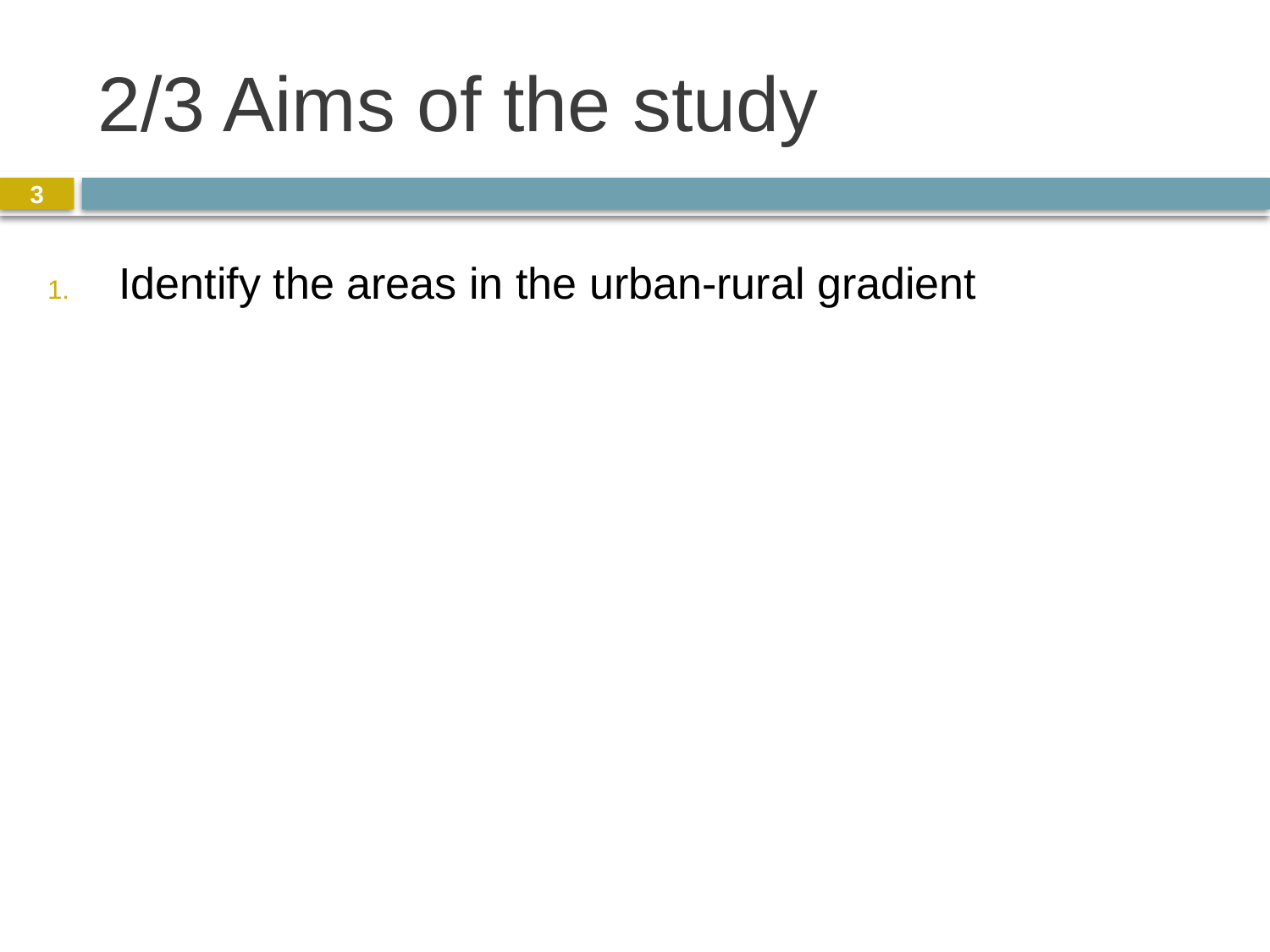

# 2/3 Aims of the study
3
Identify the areas in the urban-rural gradient